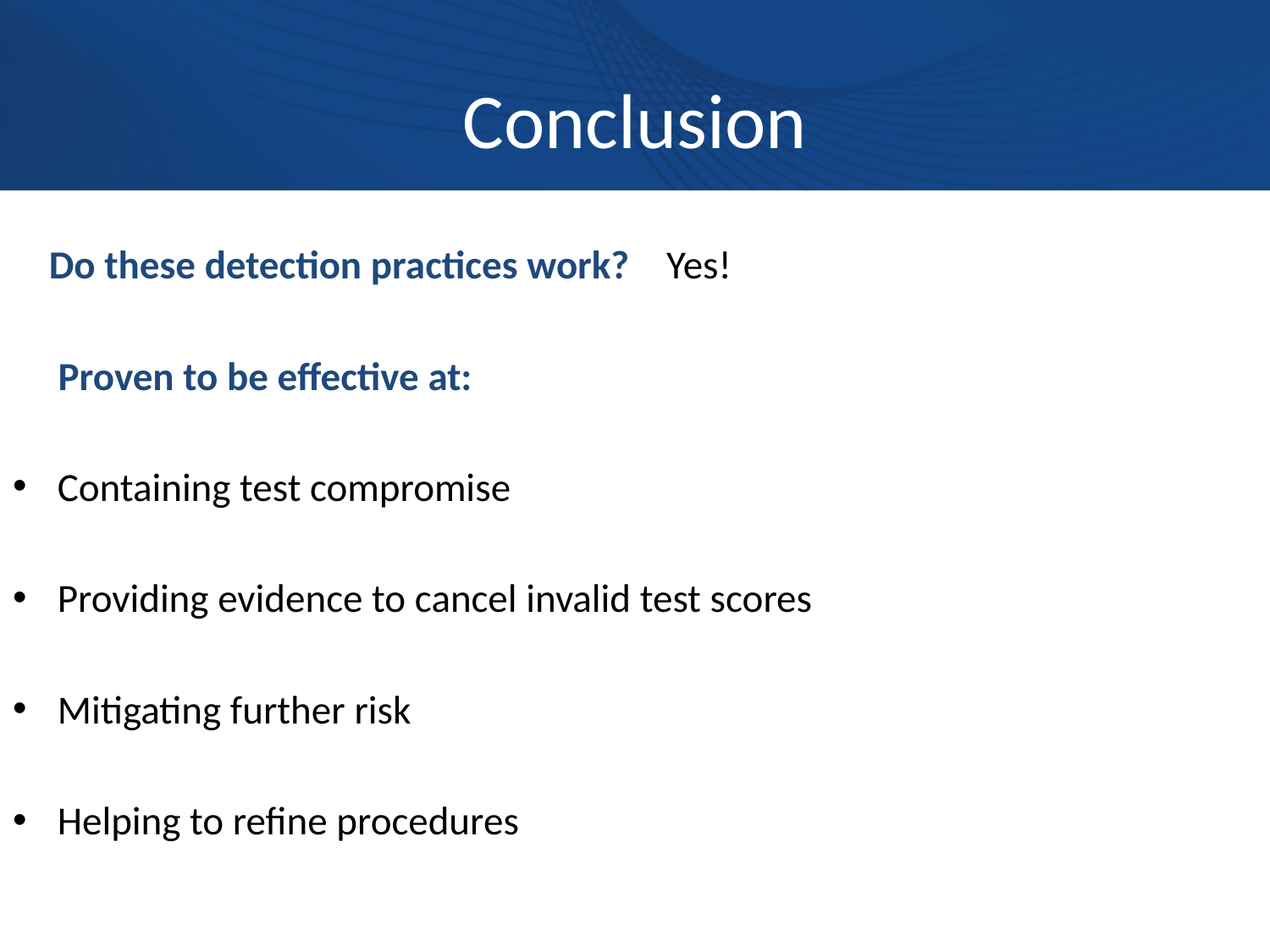

# Conclusion
    Do these detection practices work?    Yes!

     Proven to be effective at:

Containing test compromise

Providing evidence to cancel invalid test scores

Mitigating further risk

Helping to refine procedures